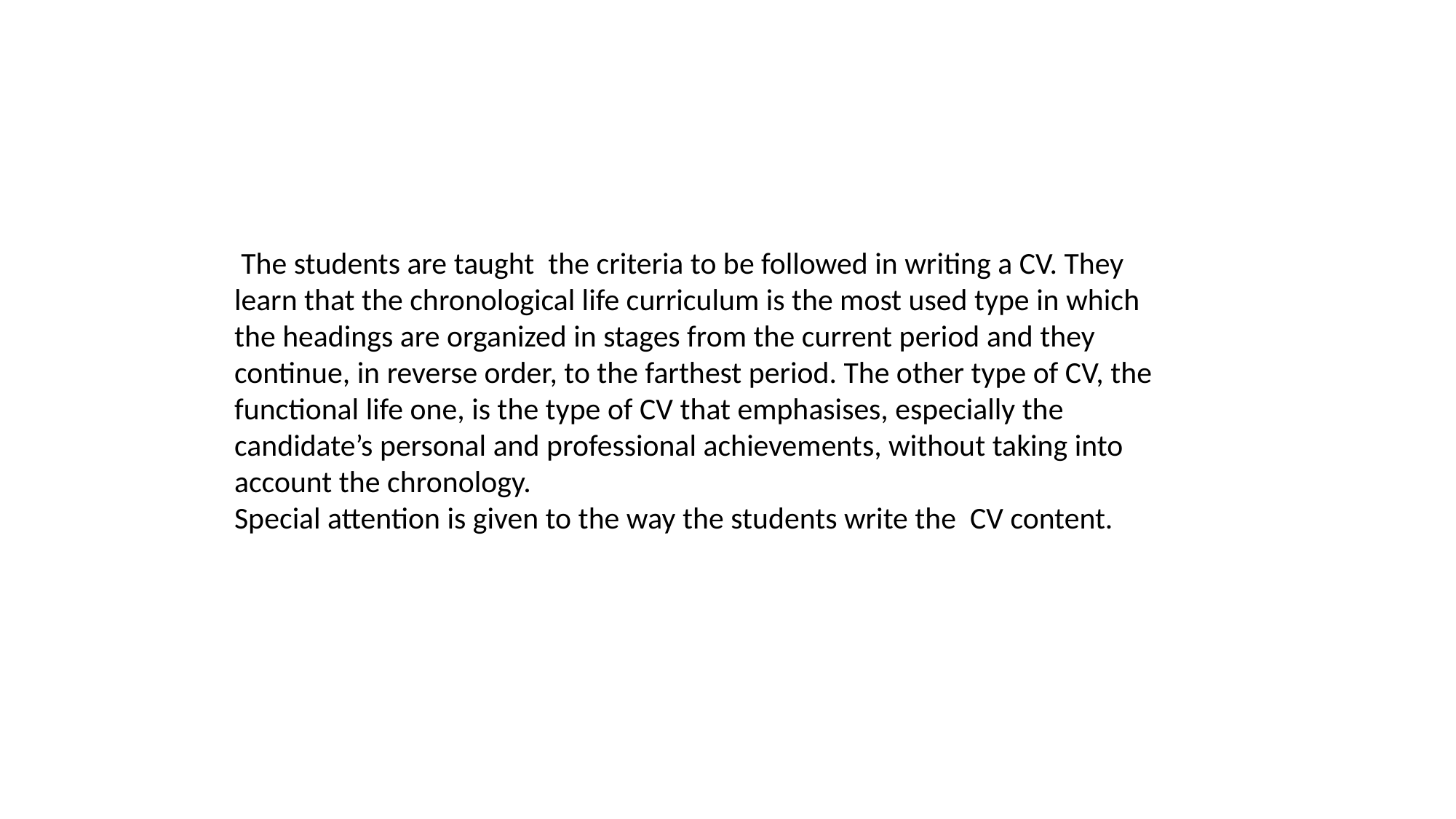

The students are taught  the criteria to be followed in writing a CV. They learn that the chronological life curriculum is the most used type in which the headings are organized in stages from the current period and they continue, in reverse order, to the farthest period. The other type of CV, the functional life one, is the type of CV that emphasises, especially the candidate’s personal and professional achievements, without taking into account the chronology.
Special attention is given to the way the students write the  CV content.